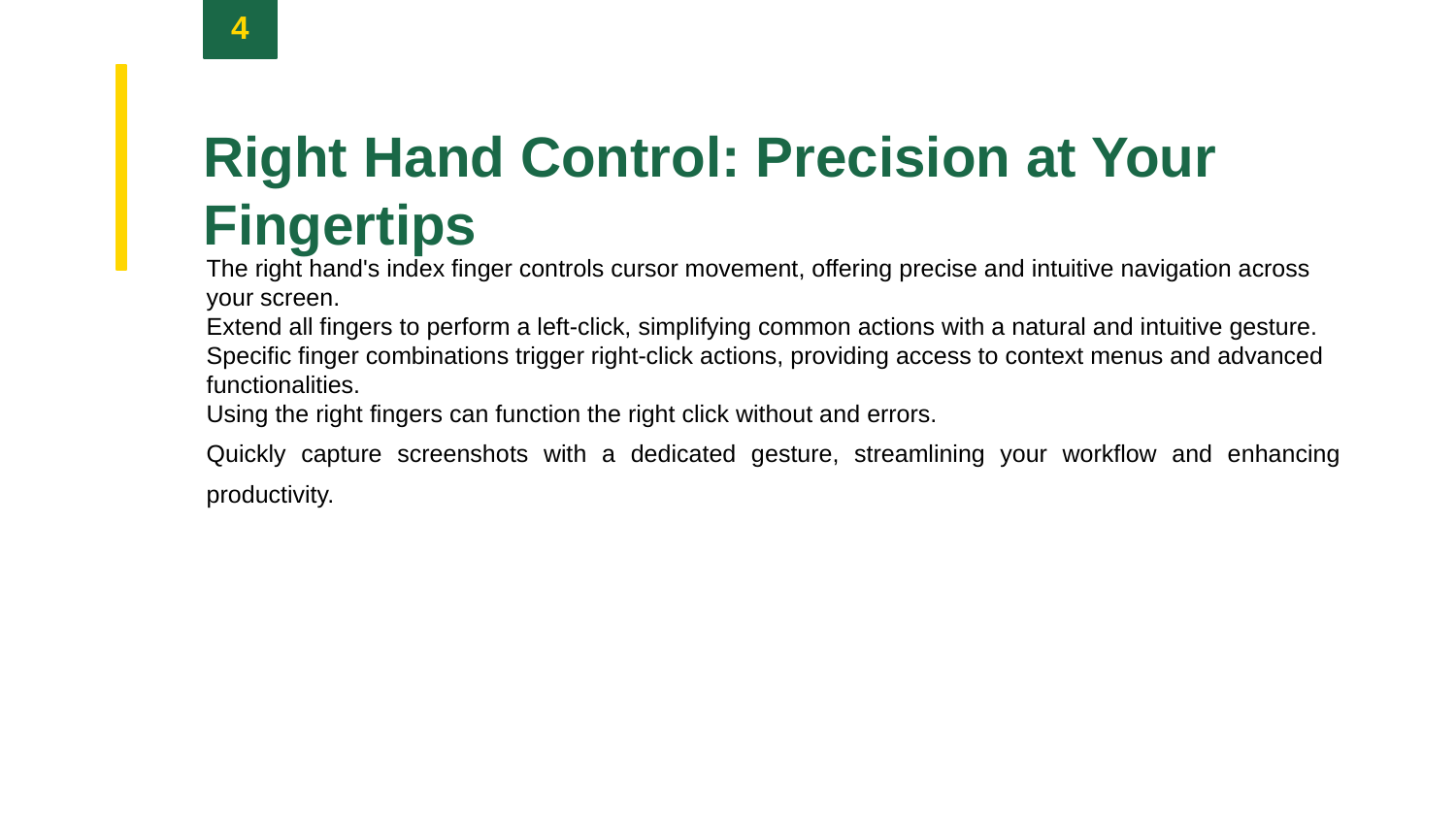

4

Right Hand Control: Precision at Your Fingertips
The right hand's index finger controls cursor movement, offering precise and intuitive navigation across your screen.
Extend all fingers to perform a left-click, simplifying common actions with a natural and intuitive gesture.
Specific finger combinations trigger right-click actions, providing access to context menus and advanced functionalities.
Using the right fingers can function the right click without and errors.
Quickly capture screenshots with a dedicated gesture, streamlining your workflow and enhancing productivity.